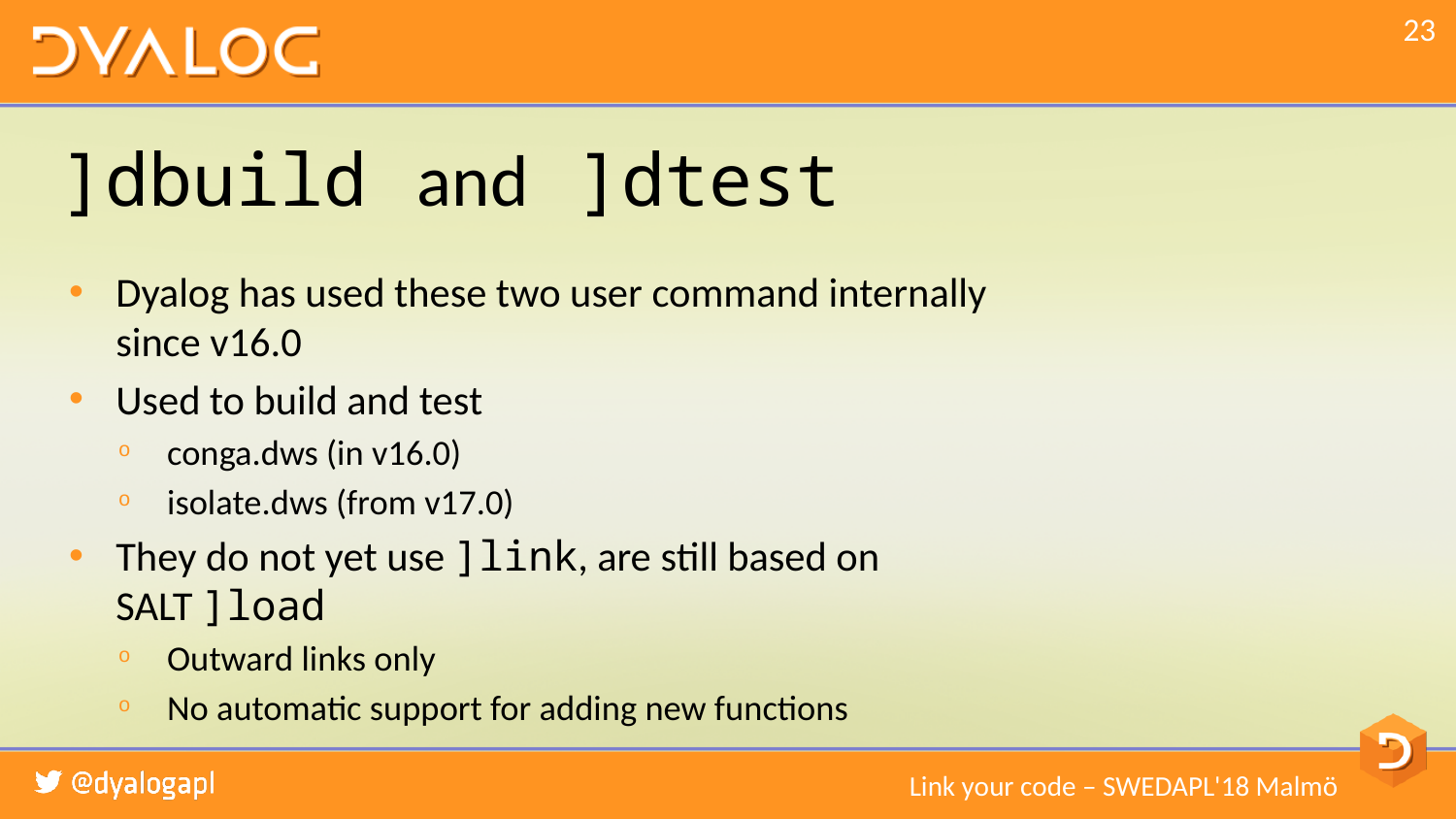

# ]dbuild   and   ]dtest
Dyalog has used these two user command internally since v16.0
Used to build and test
conga.dws (in v16.0)
isolate.dws (from v17.0)
They do not yet use ]link, are still based on SALT ]load
Outward links only
No automatic support for adding new functions